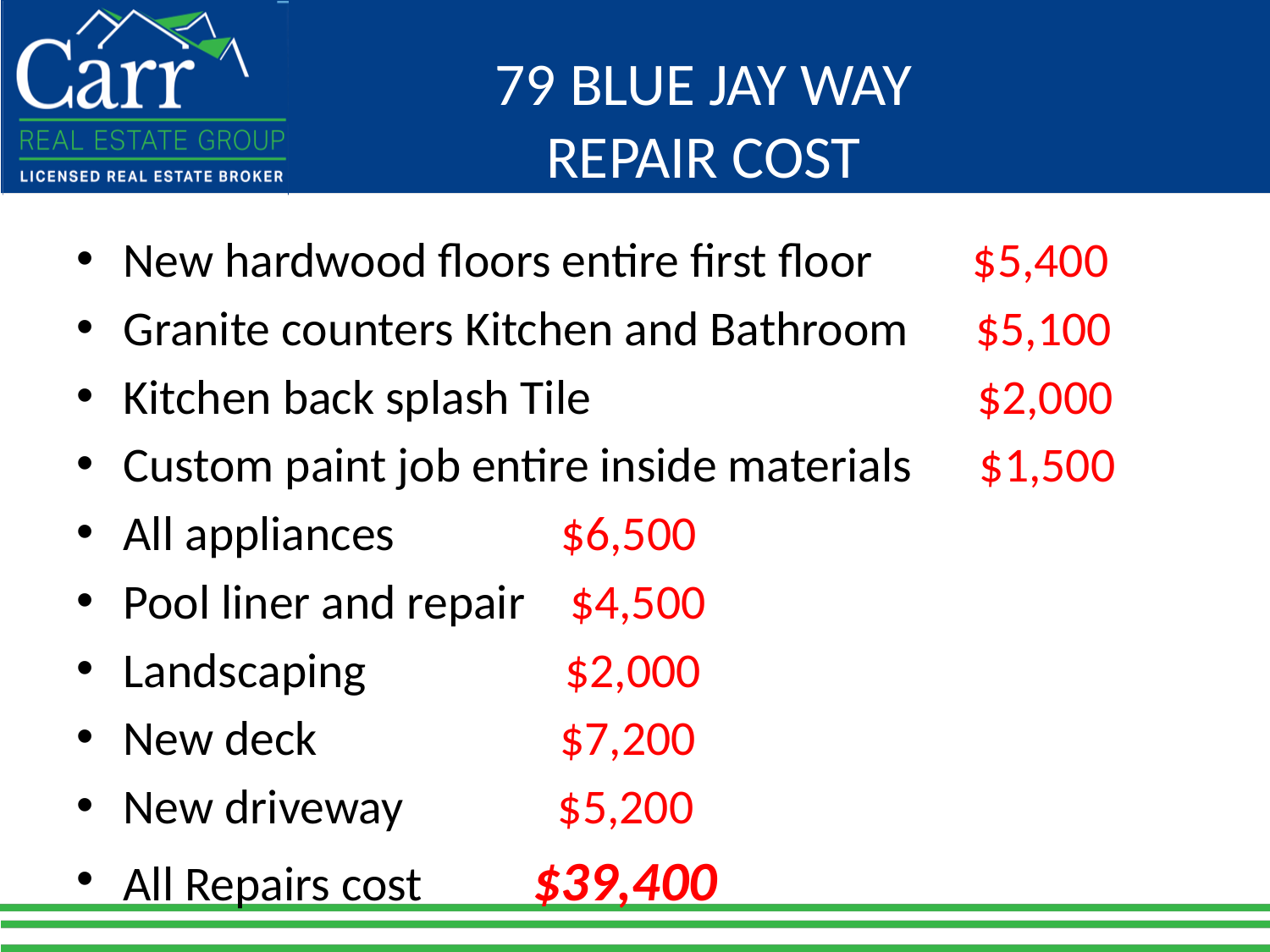

# 79 BLUE JAY WAY REPAIR COST
New hardwood floors entire first floor         $5,400
Granite counters Kitchen and Bathroom      $5,100
Kitchen back splash Tile                                   $2,000
Custom paint job entire inside materials      $1,500
All appliances               $6,500
Pool liner and repair    $4,500
Landscaping                  $2,000
New deck                      $7,200
New driveway              $5,200
All Repairs cost          $39,400